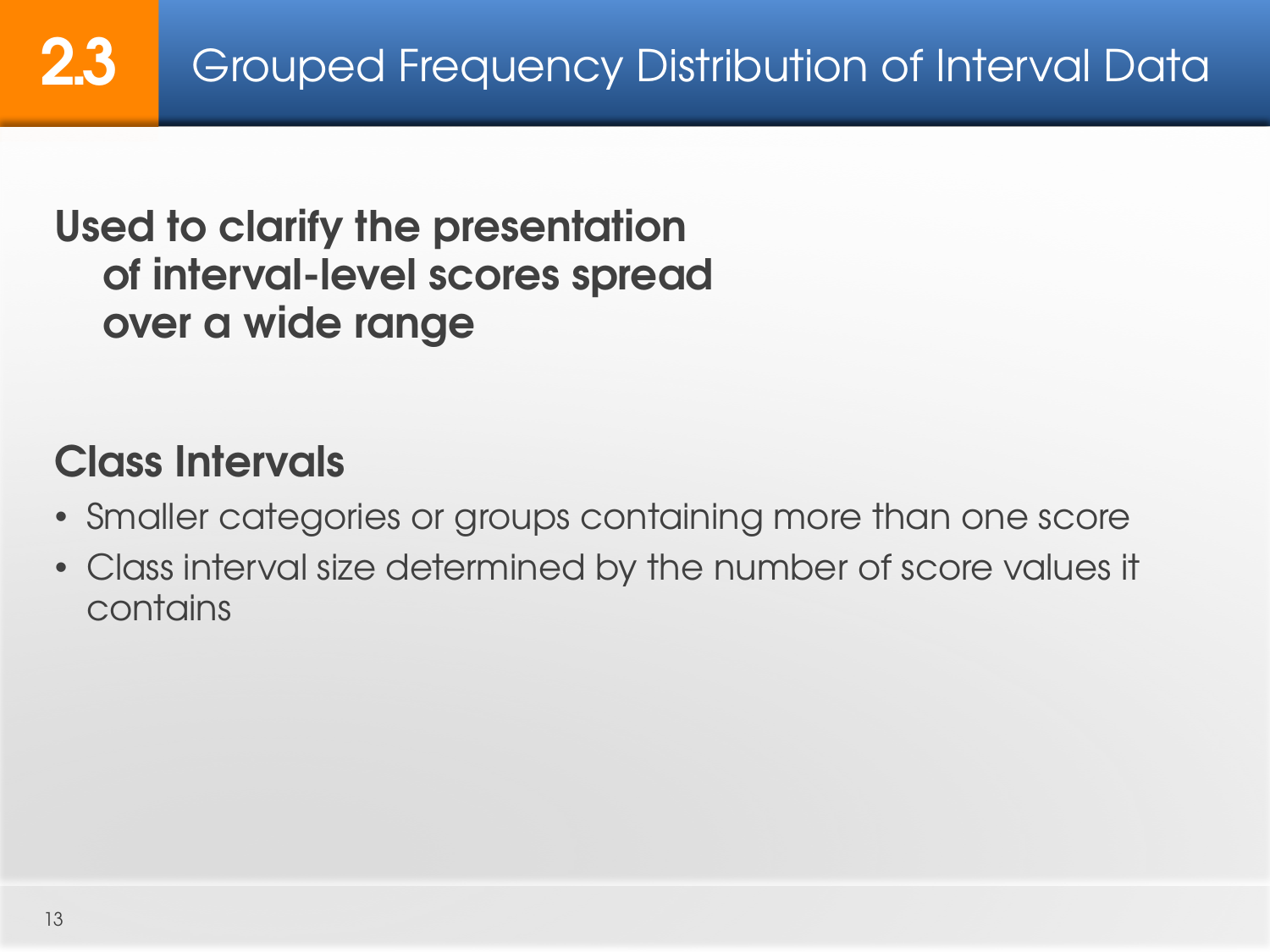

2.3
# Grouped Frequency Distribution of Interval Data
Used to clarify the presentation
of interval-level scores spread
over a wide range

Class Intervals
Smaller categories or groups containing more than one score
Class interval size determined by the number of score values it
contains

13